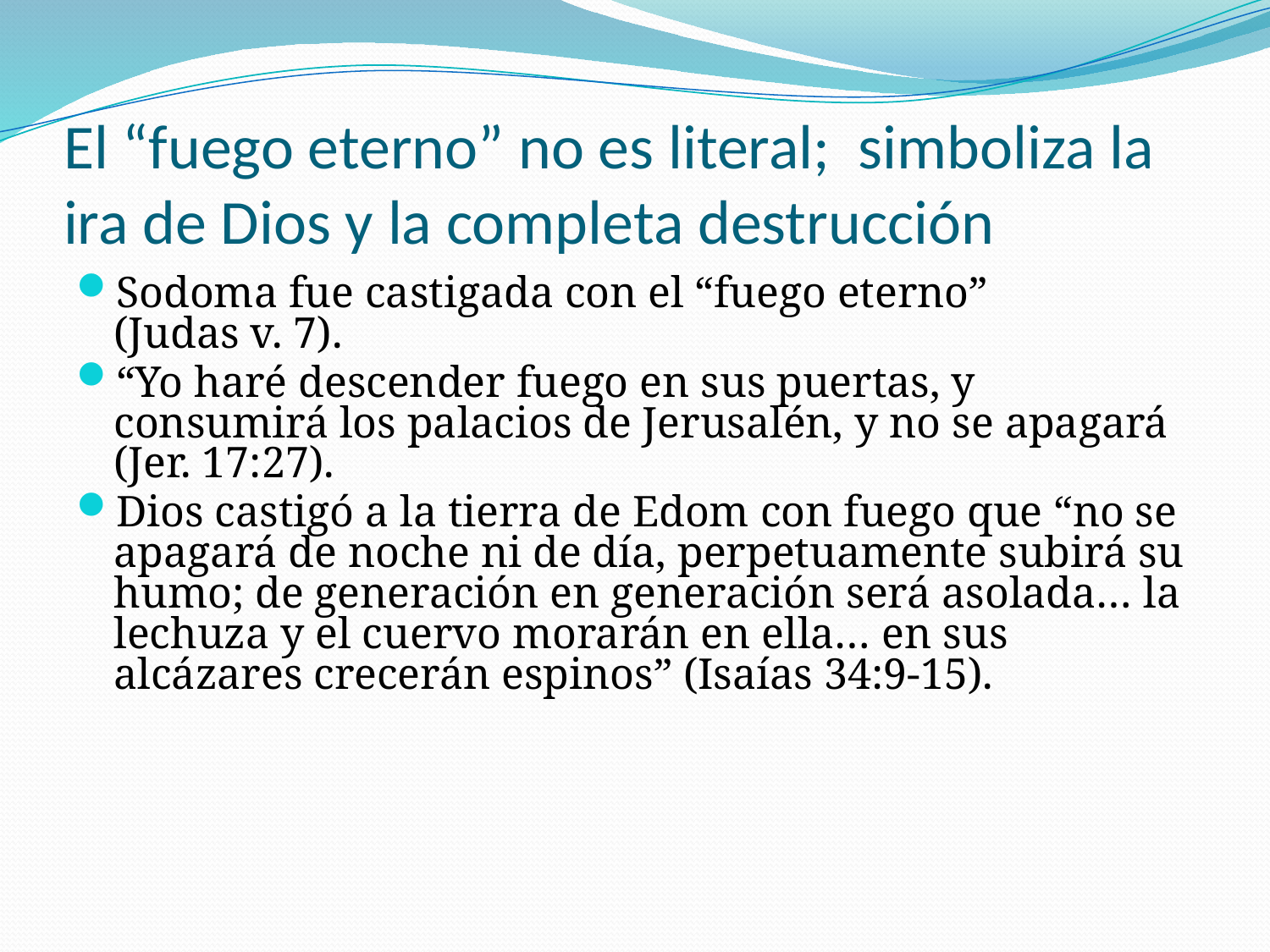

# El “fuego eterno” no es literal;  simboliza la ira de Dios y la completa destrucción
Sodoma fue castigada con el “fuego eterno” (Judas v. 7).
“Yo haré descender fuego en sus puertas, y consumirá los palacios de Jerusalén, y no se apagará (Jer. 17:27).
Dios castigó a la tierra de Edom con fuego que “no se apagará de noche ni de día, perpetuamente subirá su humo; de generación en generación será asolada… la lechuza y el cuervo morarán en ella… en sus alcázares crecerán espinos” (Isaías 34:9-15).